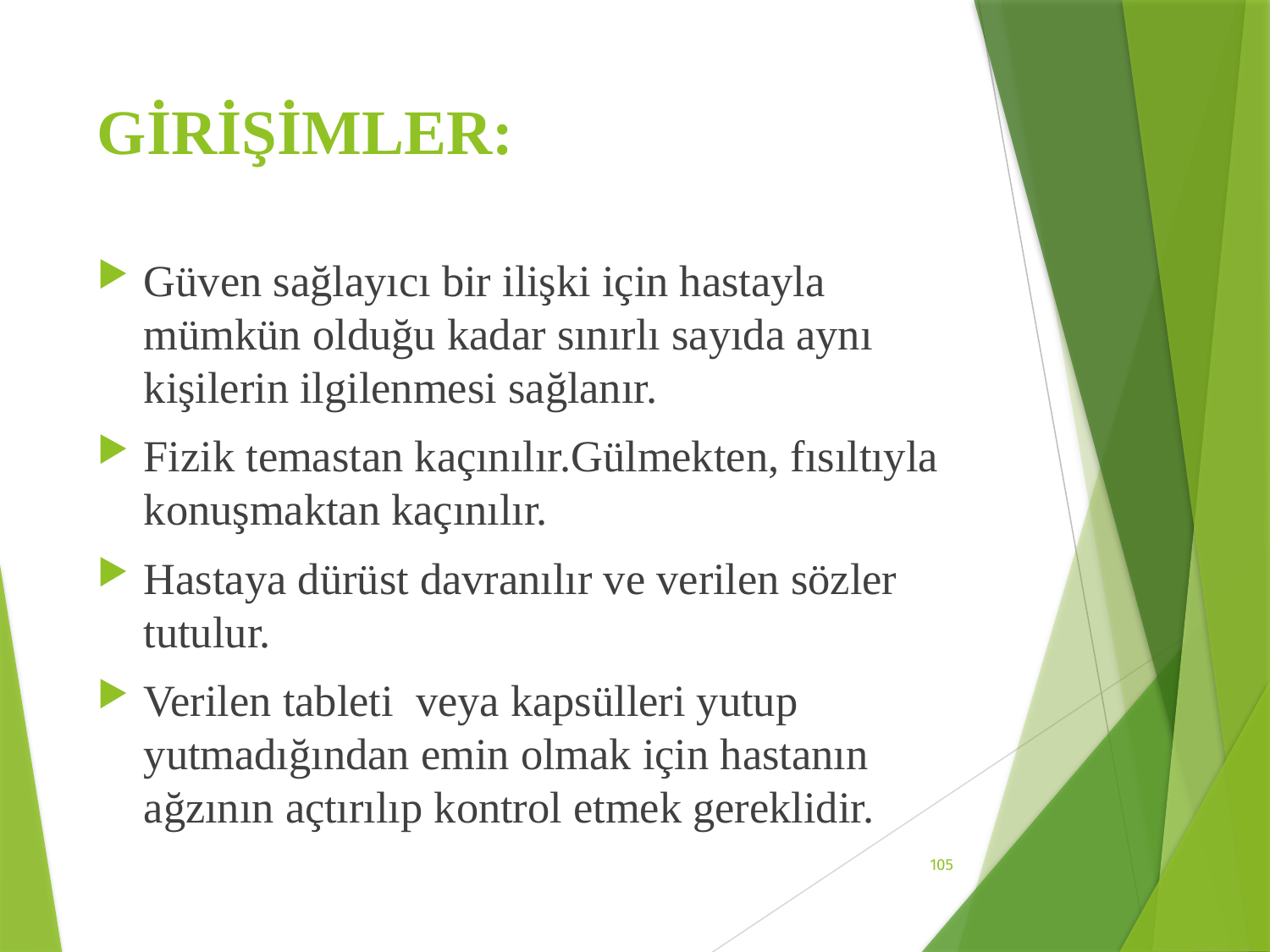

# GİRİŞİMLER:
Güven sağlayıcı bir ilişki için hastayla mümkün olduğu kadar sınırlı sayıda aynı kişilerin ilgilenmesi sağlanır.
Fizik temastan kaçınılır.Gülmekten, fısıltıyla konuşmaktan kaçınılır.
Hastaya dürüst davranılır ve verilen sözler tutulur.
Verilen tableti  veya kapsülleri yutup yutmadığından emin olmak için hastanın ağzının açtırılıp kontrol etmek gereklidir.

105